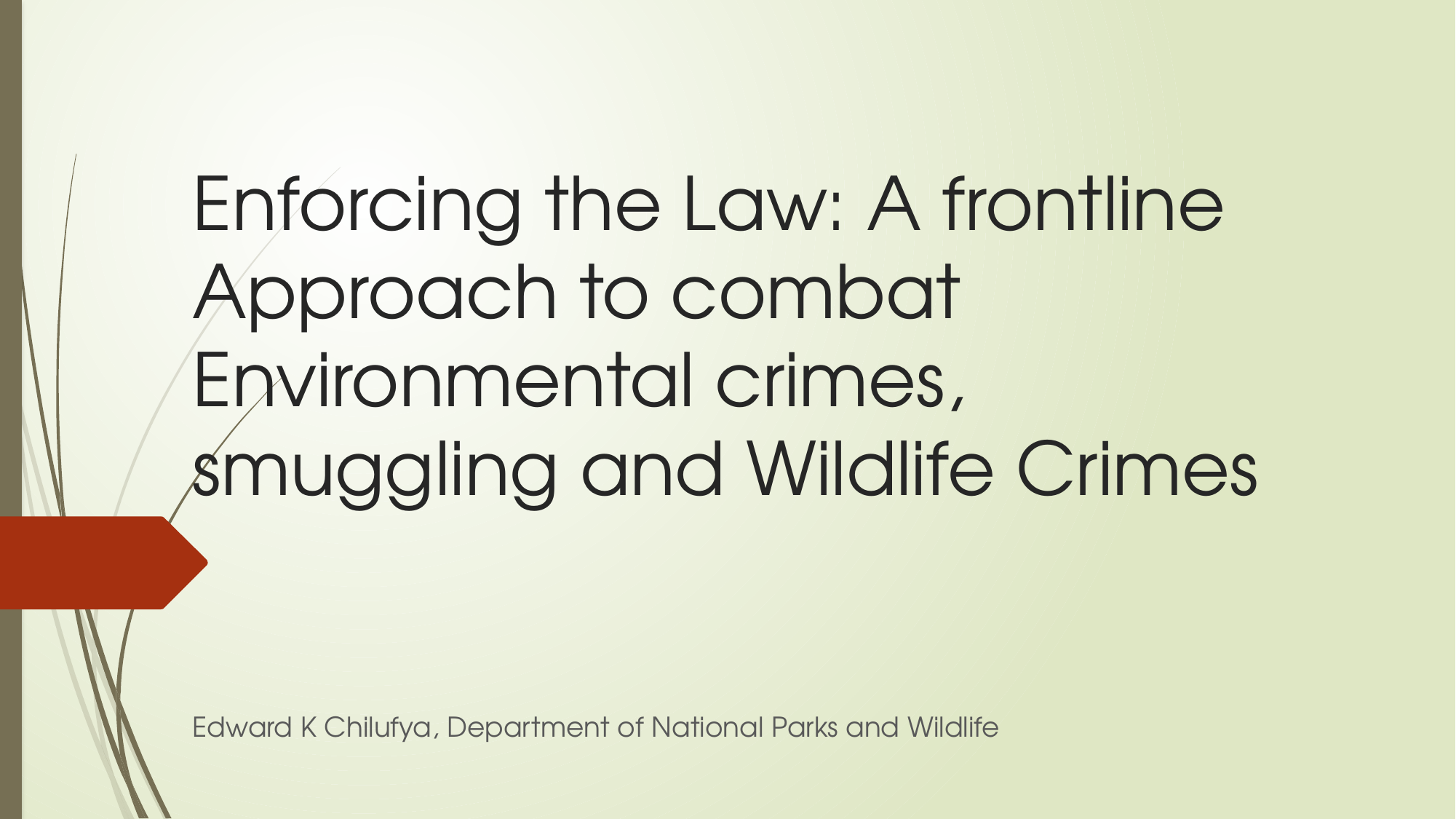

# Enforcing the Law: A frontline Approach to combat Environmental crimes, smuggling and Wildlife Crimes
Edward K Chilufya, Department of National Parks and Wildlife